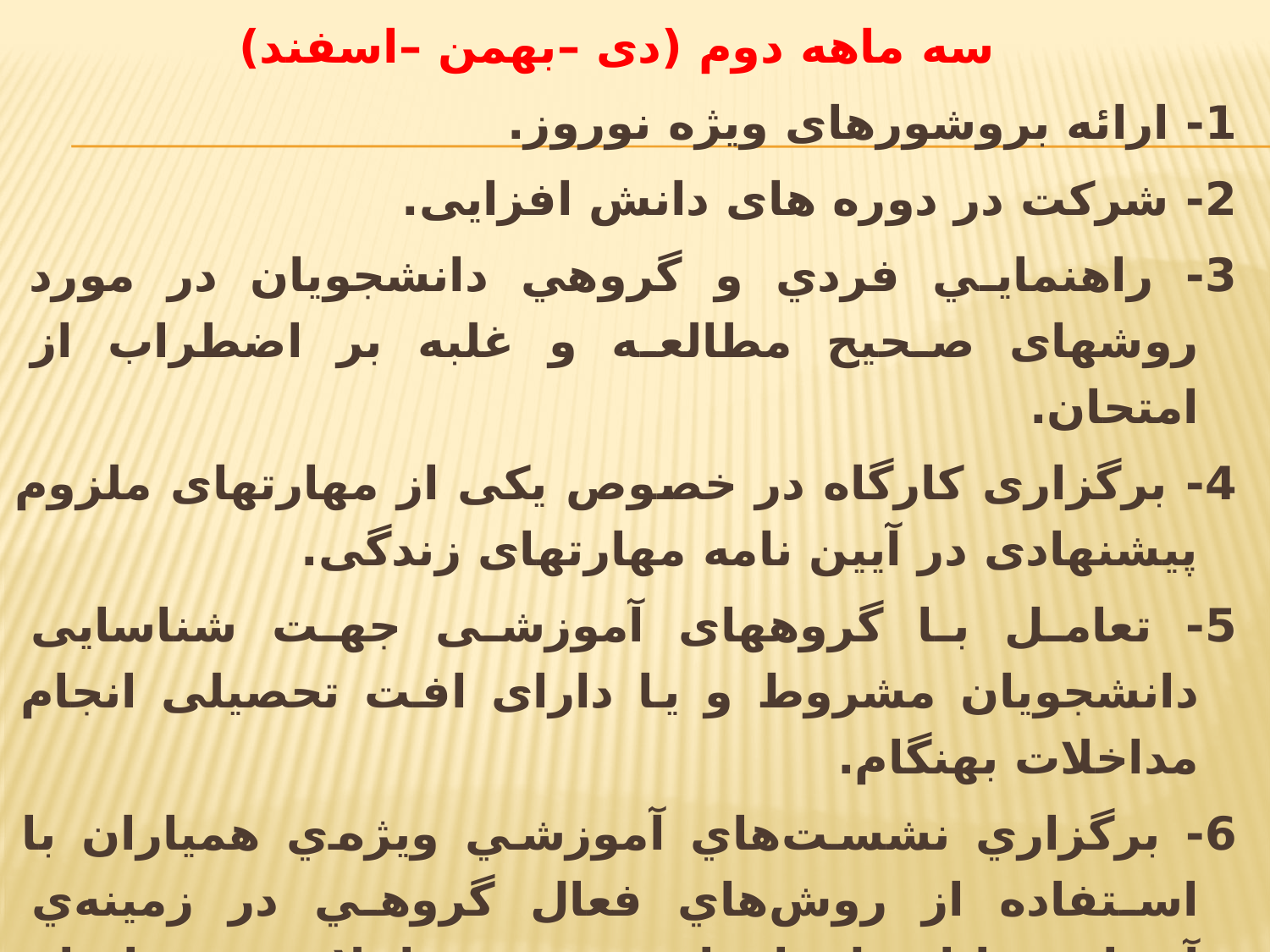

سه ماهه دوم (دی –بهمن –اسفند)
1- ارائه بروشورهای ویژه نوروز.
2- شرکت در دوره های دانش افزایی.
3- راهنمايي فردي و گروهي دانشجویان در مورد روشهای صحیح مطالعه و غلبه بر اضطراب از امتحان.
4- برگزاری کارگاه در خصوص یکی از مهارتهای ملزوم پیشنهادی در آیین نامه مهارتهای زندگی.
5- تعامل با گروههای آموزشی جهت شناسایی دانشجویان مشروط و یا دارای افت تحصیلی انجام مداخلات بهنگام.
6- برگزاري نشست‌هاي آموزشي ويژه‌ي همیاران با استفاده از روش‌هاي فعال گروهي در زمينه‌ي آشنايي با اصول، اهداف، روش مداخلات در زمانهای بحرانی و ارزيابي اوليه از اطلاعات پايه و مورد نياز همياران.